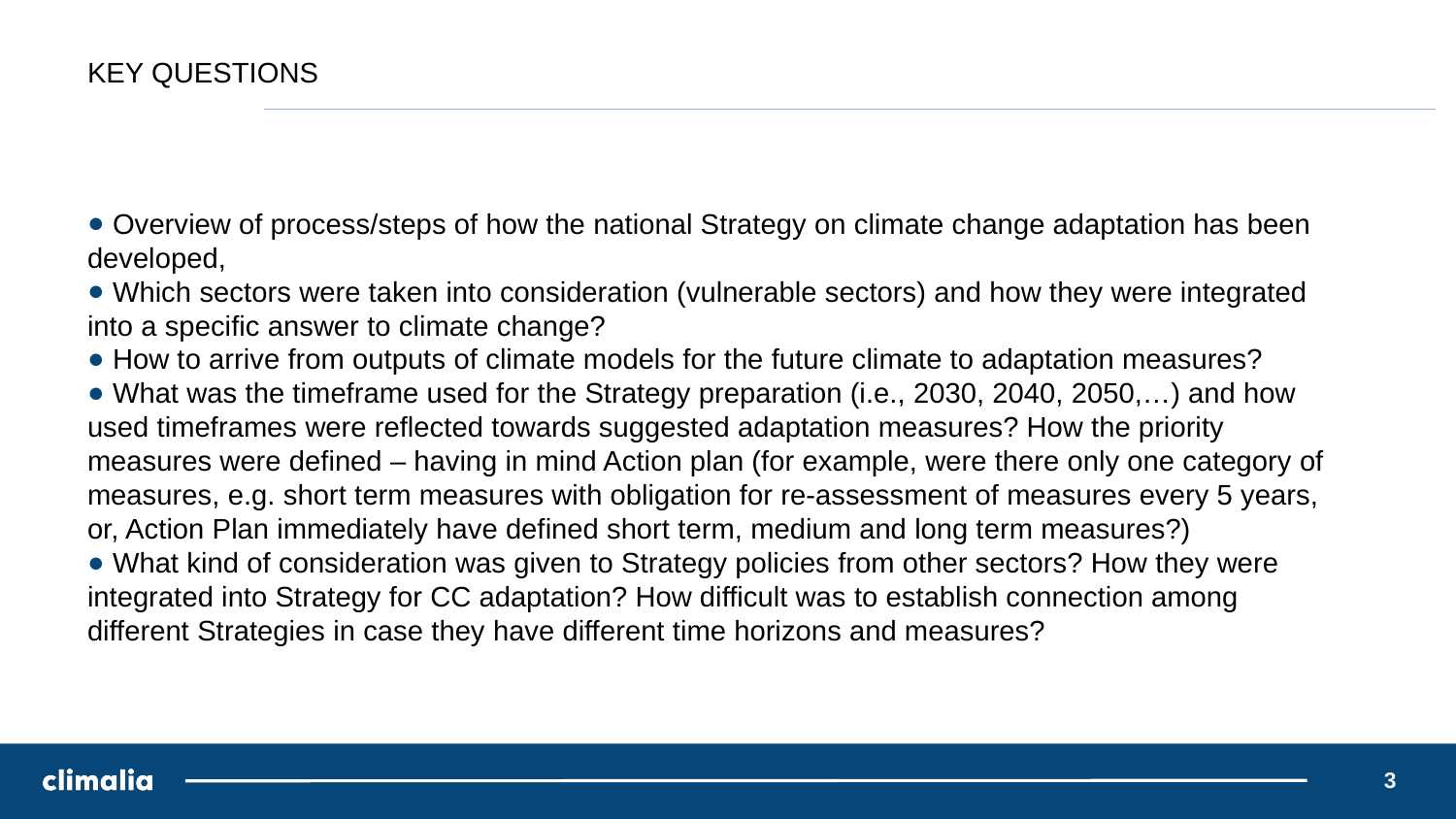

# KEY QUESTIONS
 Overview of process/steps of how the national Strategy on climate change adaptation has been developed,
 Which sectors were taken into consideration (vulnerable sectors) and how they were integrated into a specific answer to climate change?
 How to arrive from outputs of climate models for the future climate to adaptation measures?
 What was the timeframe used for the Strategy preparation (i.e., 2030, 2040, 2050,…) and how used timeframes were reflected towards suggested adaptation measures? How the priority measures were defined – having in mind Action plan (for example, were there only one category of measures, e.g. short term measures with obligation for re-assessment of measures every 5 years, or, Action Plan immediately have defined short term, medium and long term measures?)
 What kind of consideration was given to Strategy policies from other sectors? How they were integrated into Strategy for CC adaptation? How difficult was to establish connection among different Strategies in case they have different time horizons and measures?

3